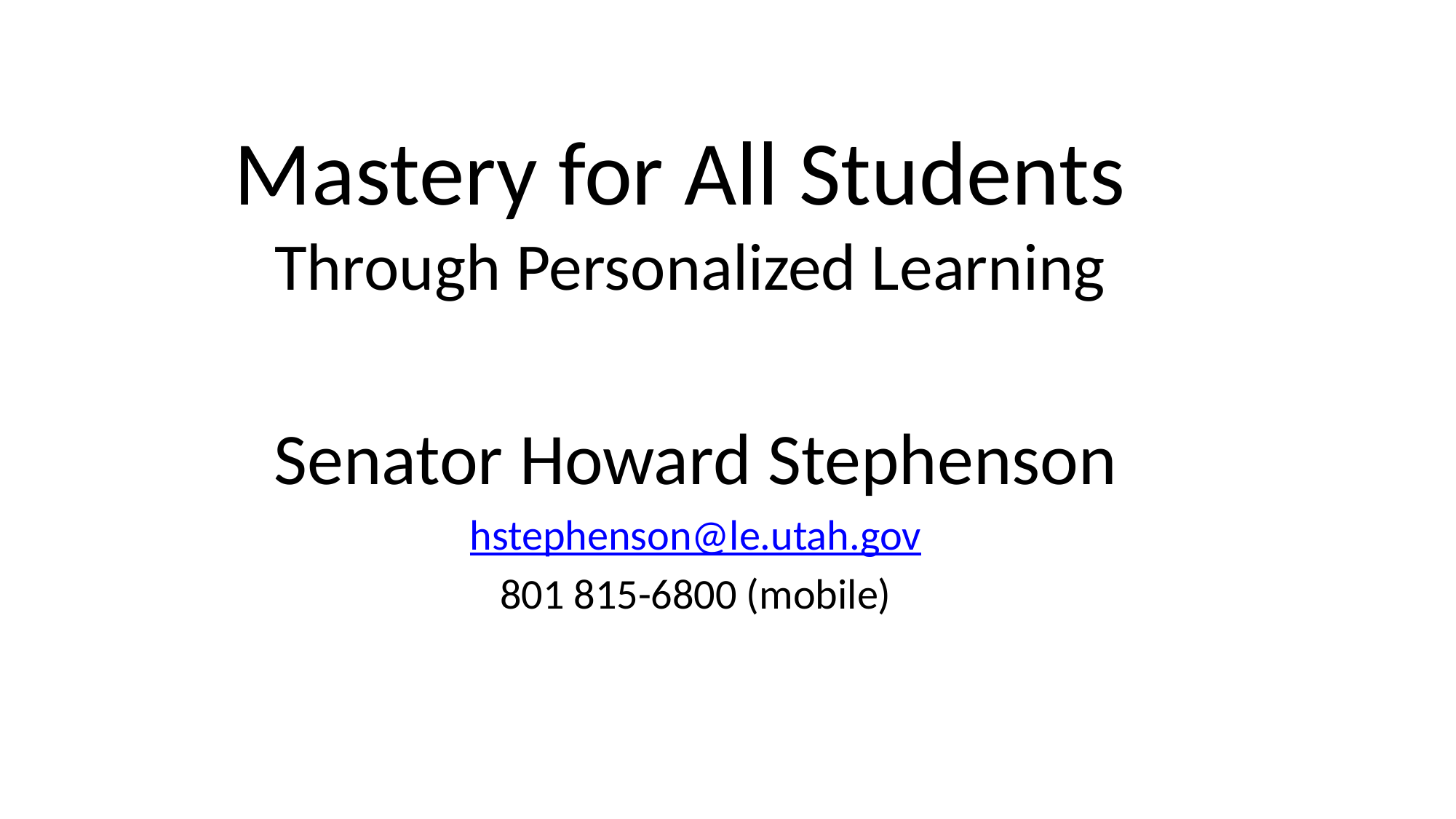

# Mastery for All Students Through Personalized Learning
Senator Howard Stephenson
hstephenson@le.utah.gov
801 815-6800 (mobile)